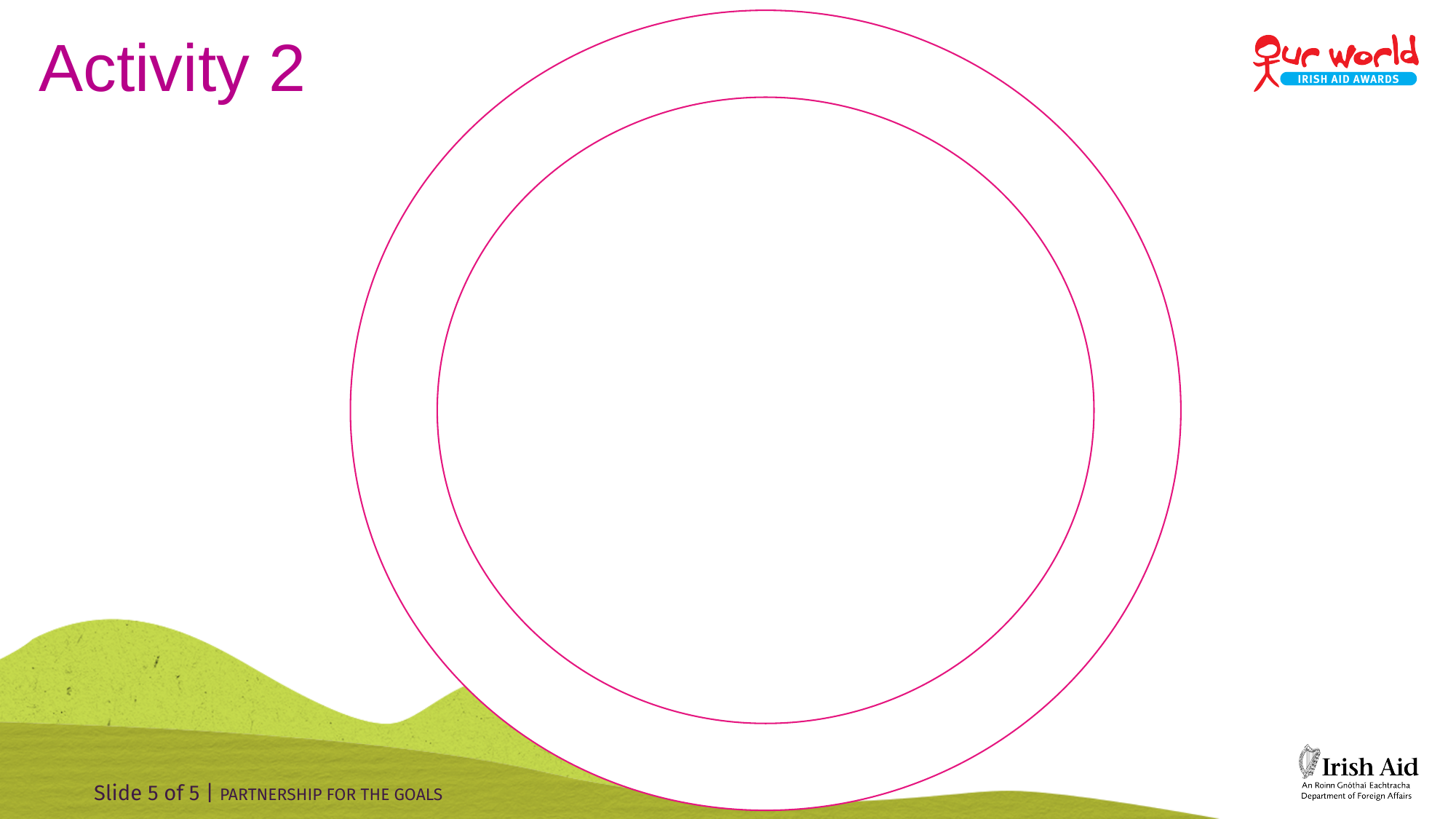

Activity 2
Slide 5 of 5 | PARTNERSHIP FOR THE GOALS